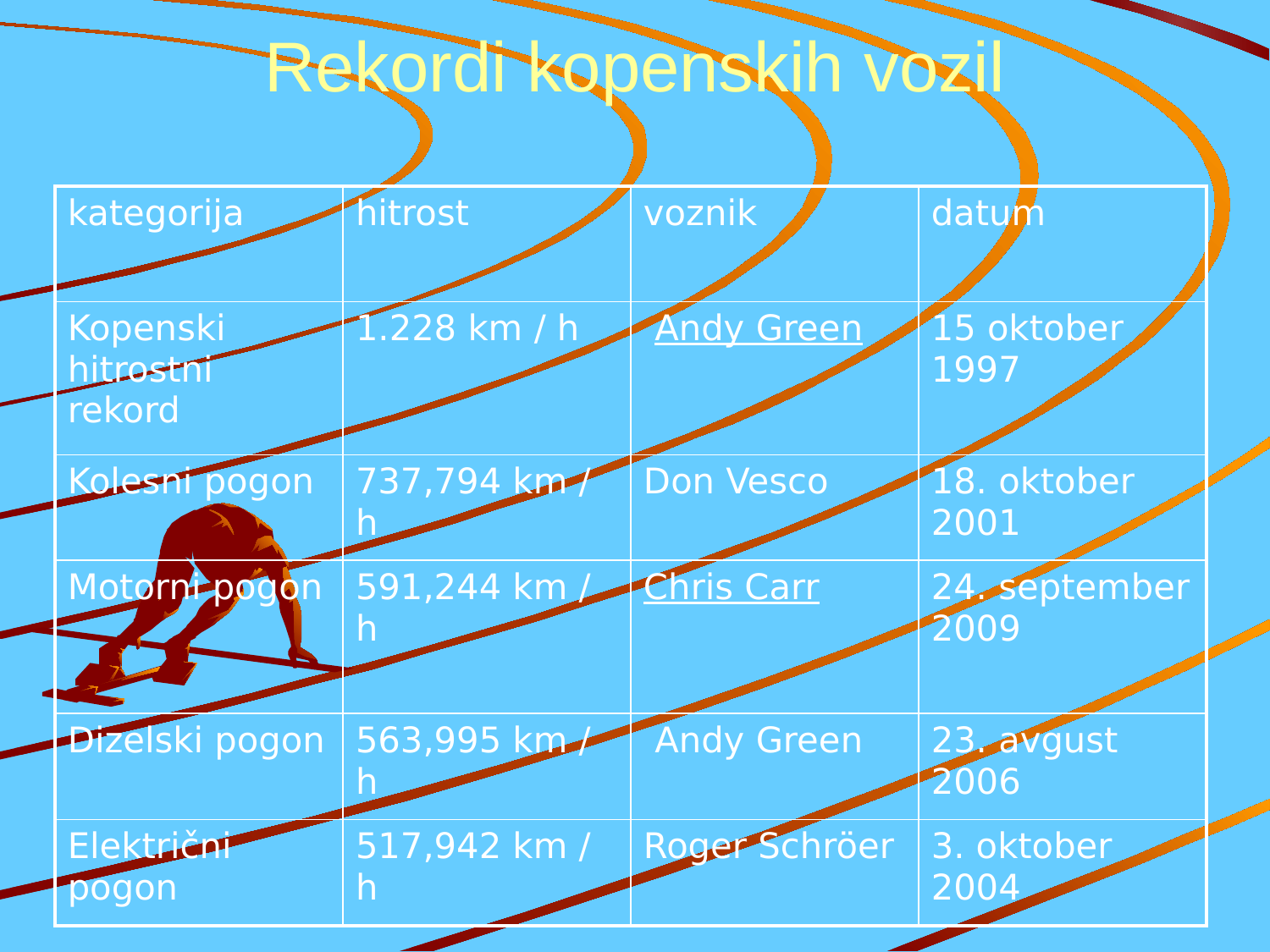

# Rekordi kopenskih vozil
| kategorija | hitrost | voznik | datum |
| --- | --- | --- | --- |
| Kopenski hitrostni rekord | 1.228 km / h | Andy Green | 15 oktober 1997 |
| Kolesni pogon | 737,794 km / h | Don Vesco | 18. oktober 2001 |
| Motorni pogon | 591,244 km / h | Chris Carr | 24. september 2009 |
| Dizelski pogon | 563,995 km / h | Andy Green | 23. avgust 2006 |
| Električni pogon | 517,942 km / h | Roger Schröer | 3. oktober 2004 |